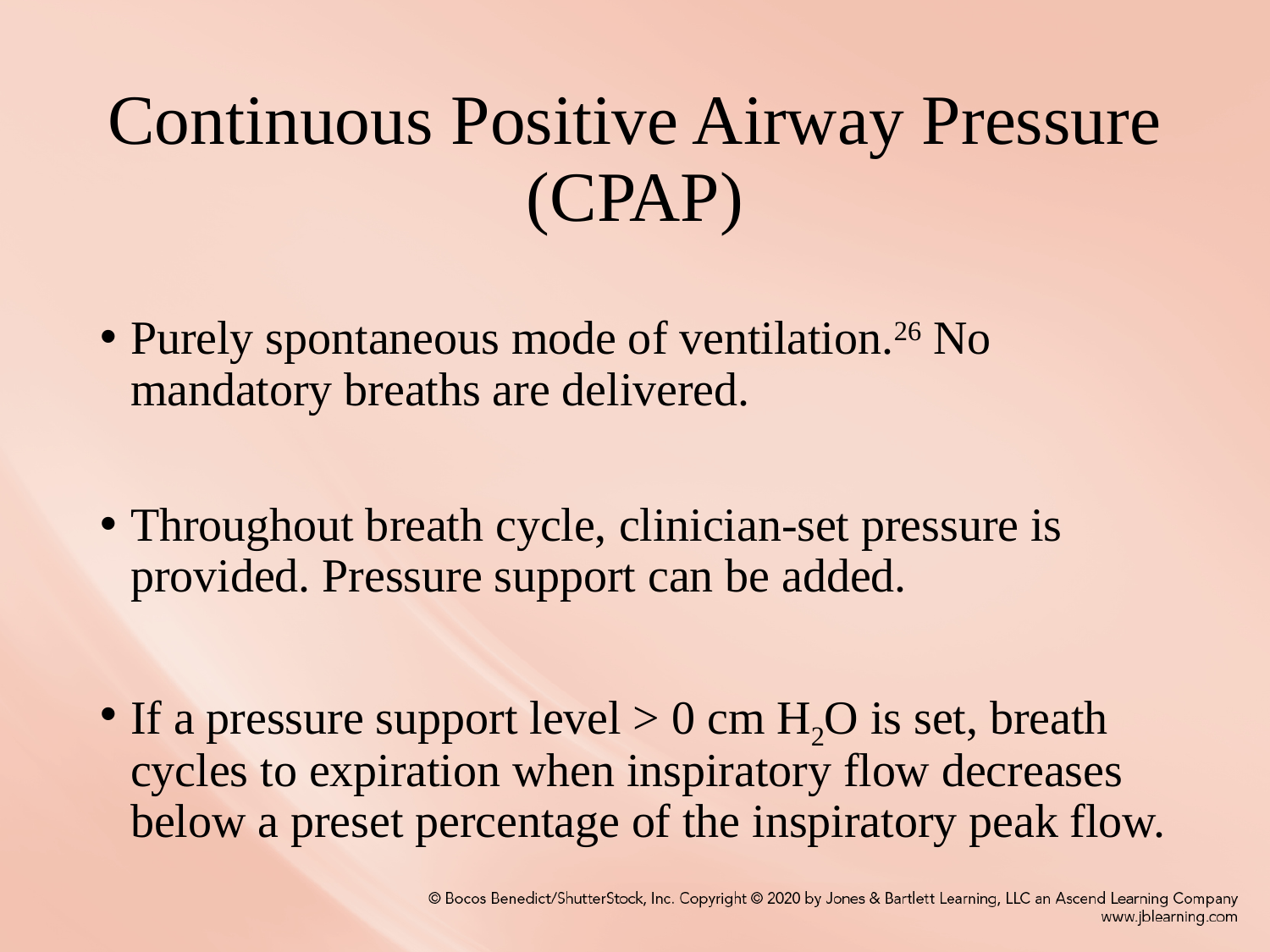

# Continuous Positive Airway Pressure (CPAP)
Purely spontaneous mode of ventilation.26 No mandatory breaths are delivered.

Throughout breath cycle, clinician-set pressure is provided. Pressure support can be added.

If a pressure support level > 0 cm H2O is set, breath cycles to expiration when inspiratory flow decreases below a preset percentage of the inspiratory peak flow.